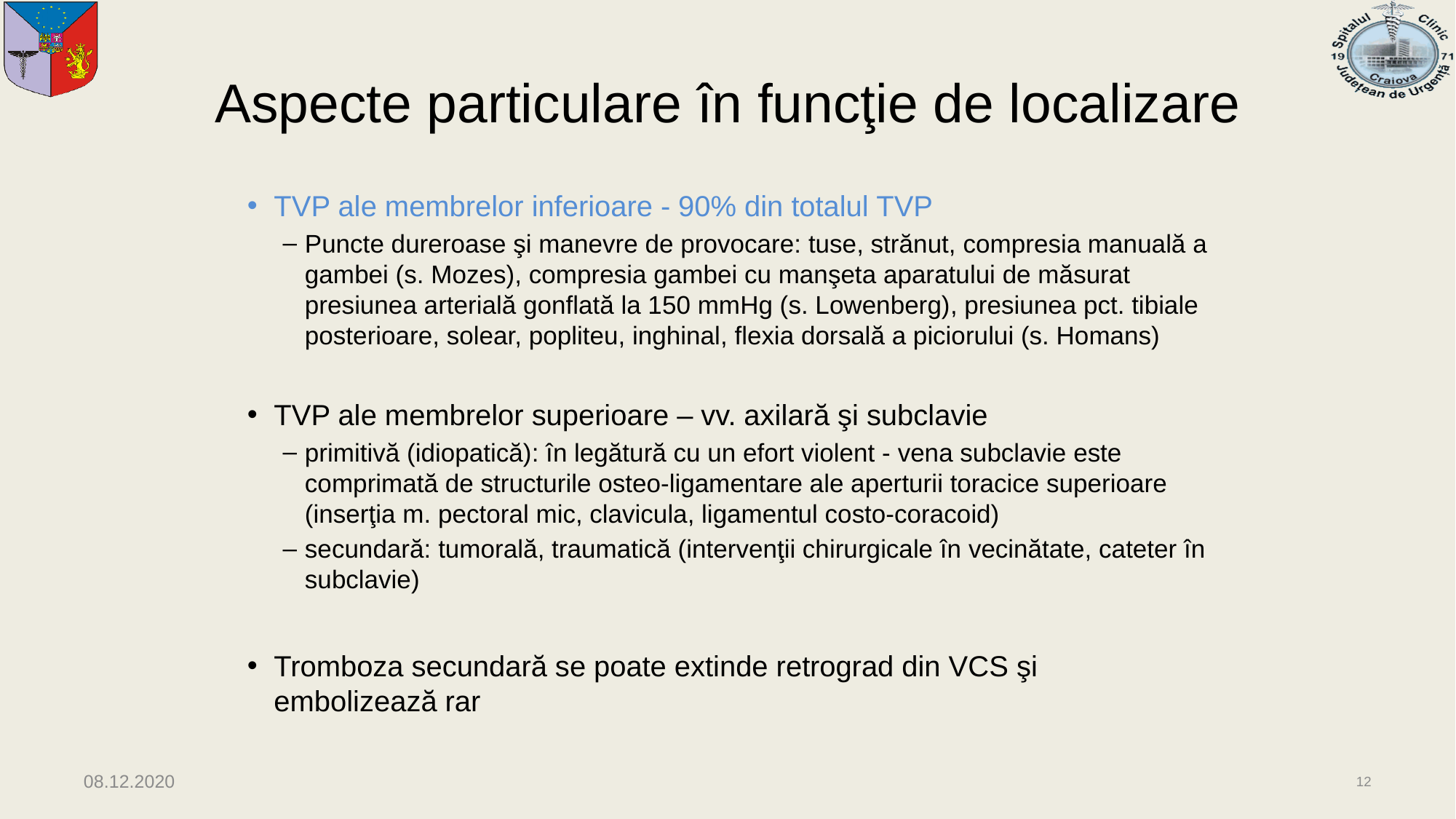

# Aspecte particulare în funcţie de localizare

TVP ale membrelor inferioare - 90% din totalul TVP
Puncte dureroase şi manevre de provocare: tuse, strănut, compresia manuală a gambei (s. Mozes), compresia gambei cu manşeta aparatului de măsurat presiunea arterială gonflată la 150 mmHg (s. Lowenberg), presiunea pct. tibiale posterioare, solear, popliteu, inghinal, flexia dorsală a piciorului (s. Homans)

TVP ale membrelor superioare – vv. axilară şi subclavie
primitivă (idiopatică): în legătură cu un efort violent - vena subclavie este comprimată de structurile osteo-ligamentare ale aperturii toracice superioare (inserţia m. pectoral mic, clavicula, ligamentul costo-coracoid)
secundară: tumorală, traumatică (intervenţii chirurgicale în vecinătate, cateter în subclavie)

Tromboza secundară se poate extinde retrograd din VCS şi embolizează rar
08.12.2020
12